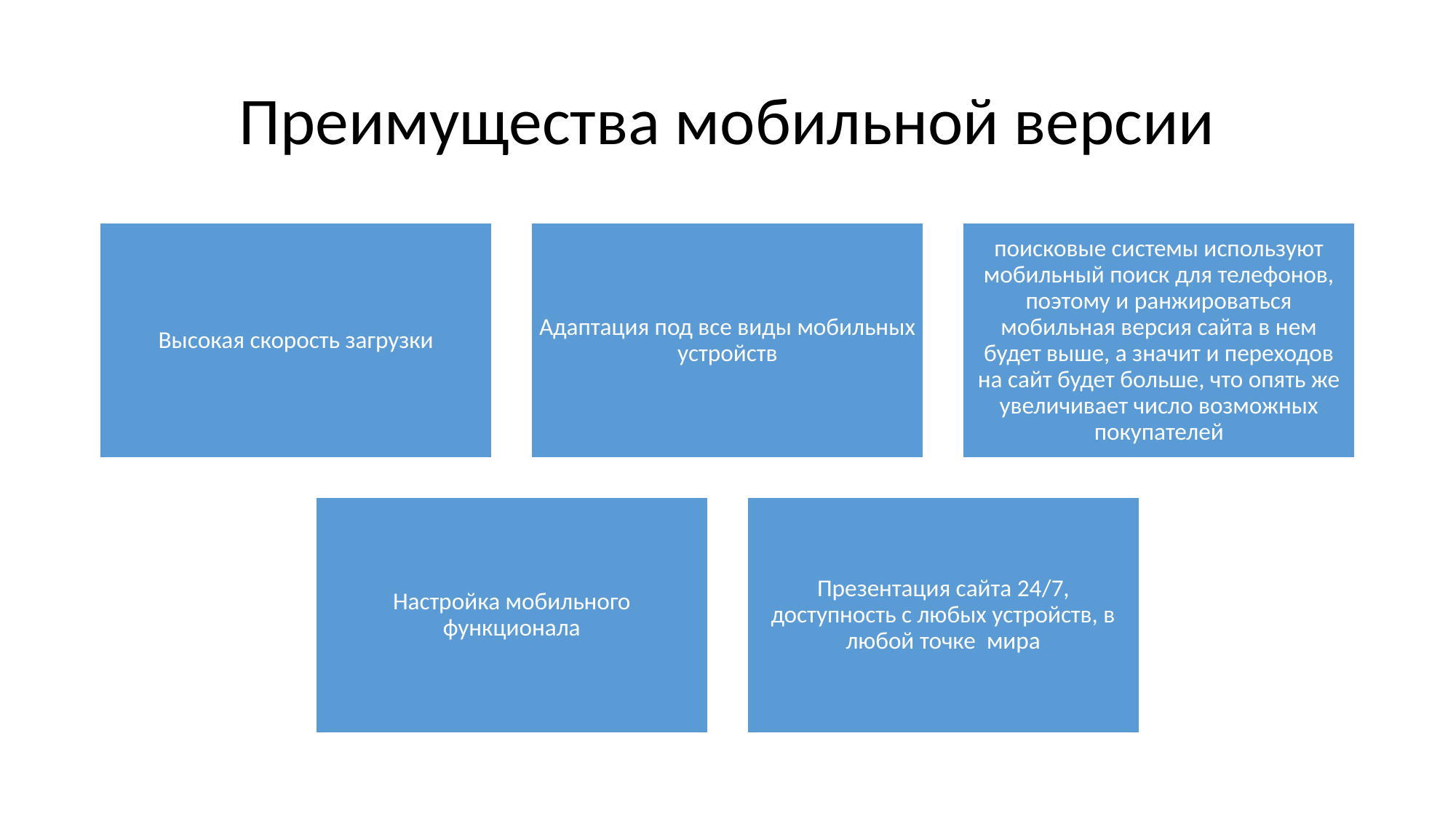

# Преимущества мобильной версии
Высокая скорость загрузки
Адаптация под все виды мобильных устройств
поисковые системы используют мобильный поиск для телефонов, поэтому и ранжироваться мобильная версия сайта в нем будет выше, а значит и переходов на сайт будет больше, что опять же увеличивает число возможных покупателей
Настройка мобильного функционала
Презентация сайта 24/7, доступность с любых устройств, в любой точке  мира